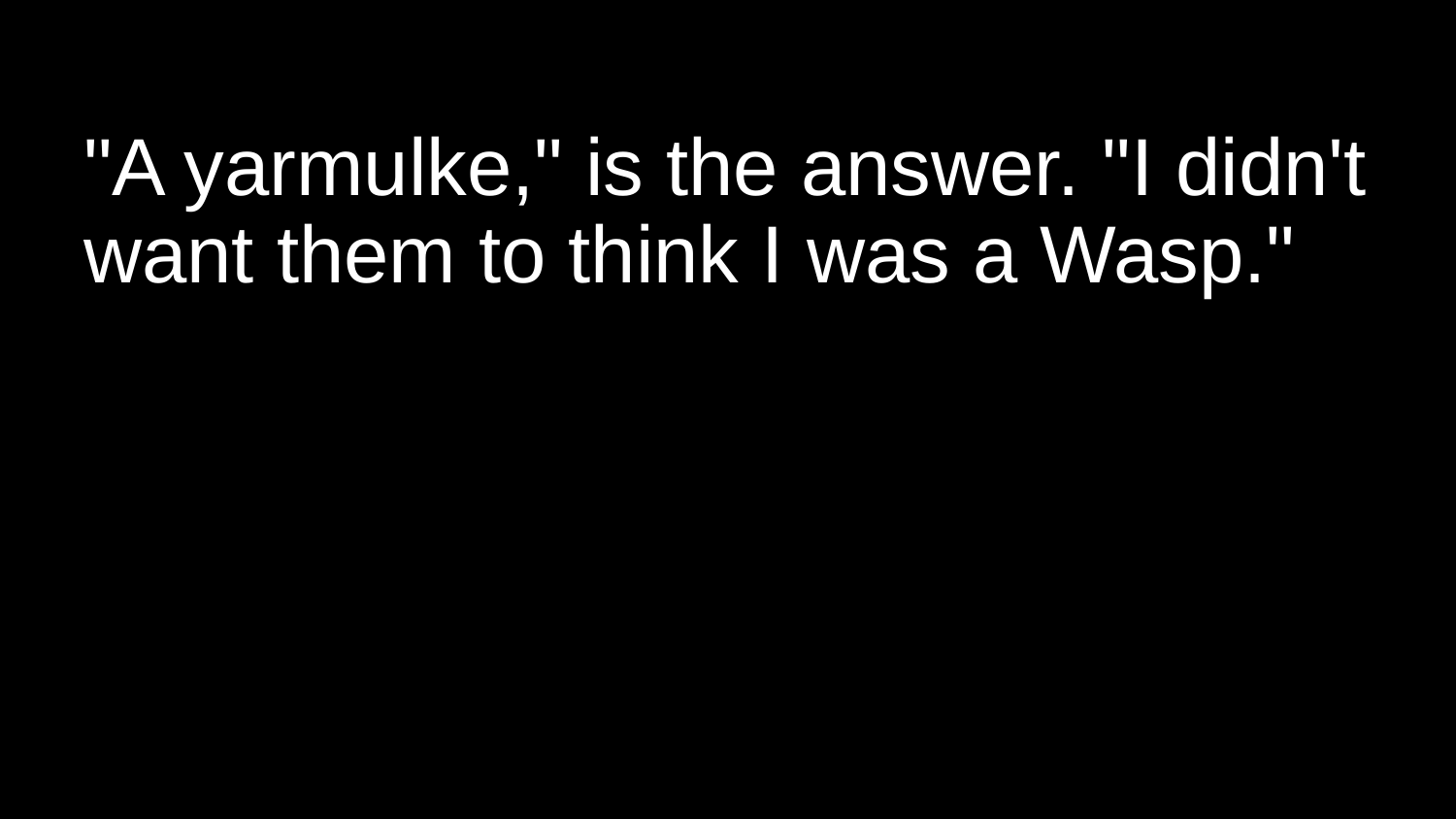

"A yarmulke," is the answer. "I didn't want them to think I was a Wasp."